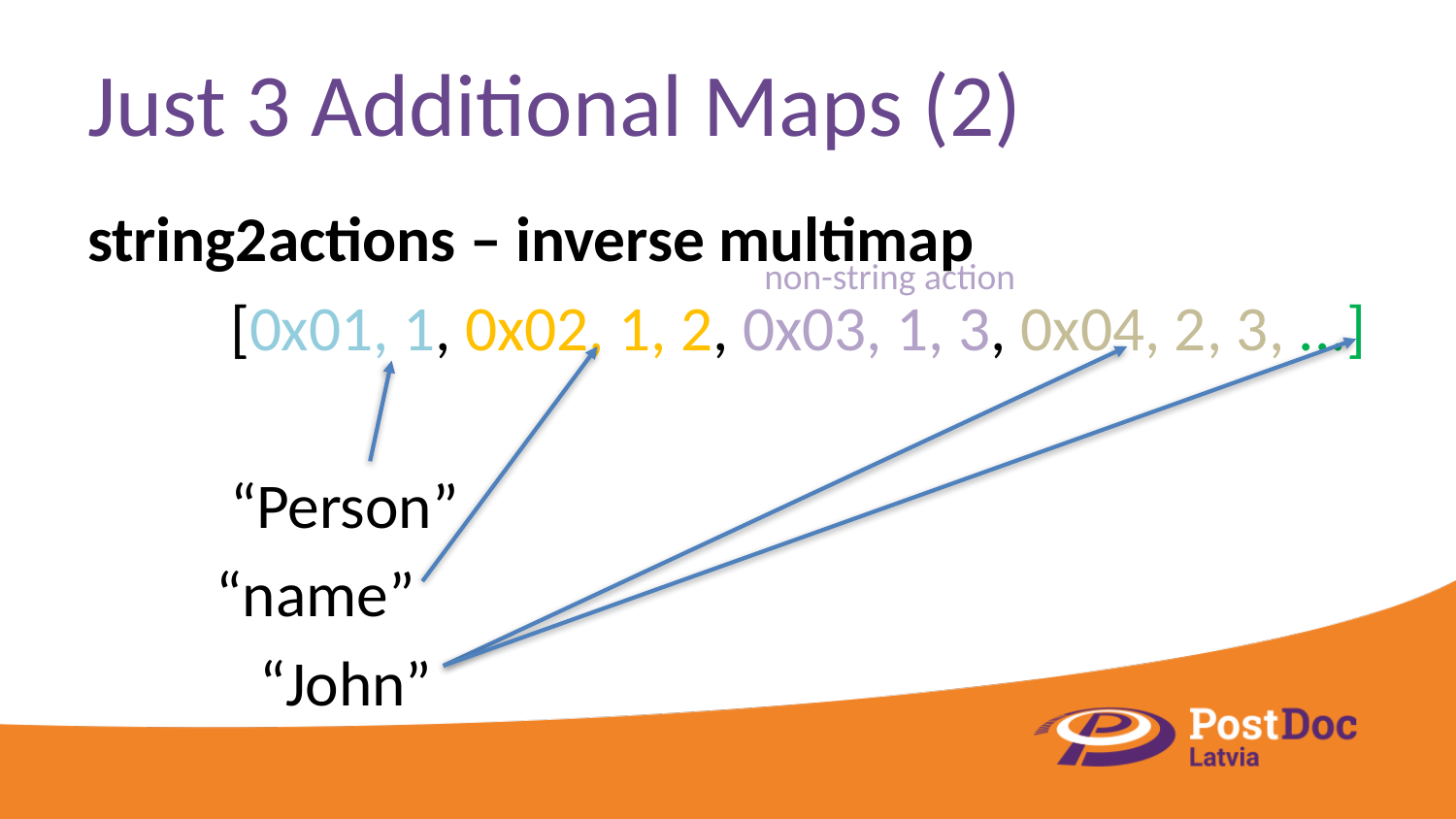

# Just 3 Additional Maps (2)
string2actions – inverse multimap
		[0x01, 1, 0x02, 1, 2, 0x03, 1, 3, 0x04, 2, 3, ...]

		“Person”
         “name”
            “John”
non-string action